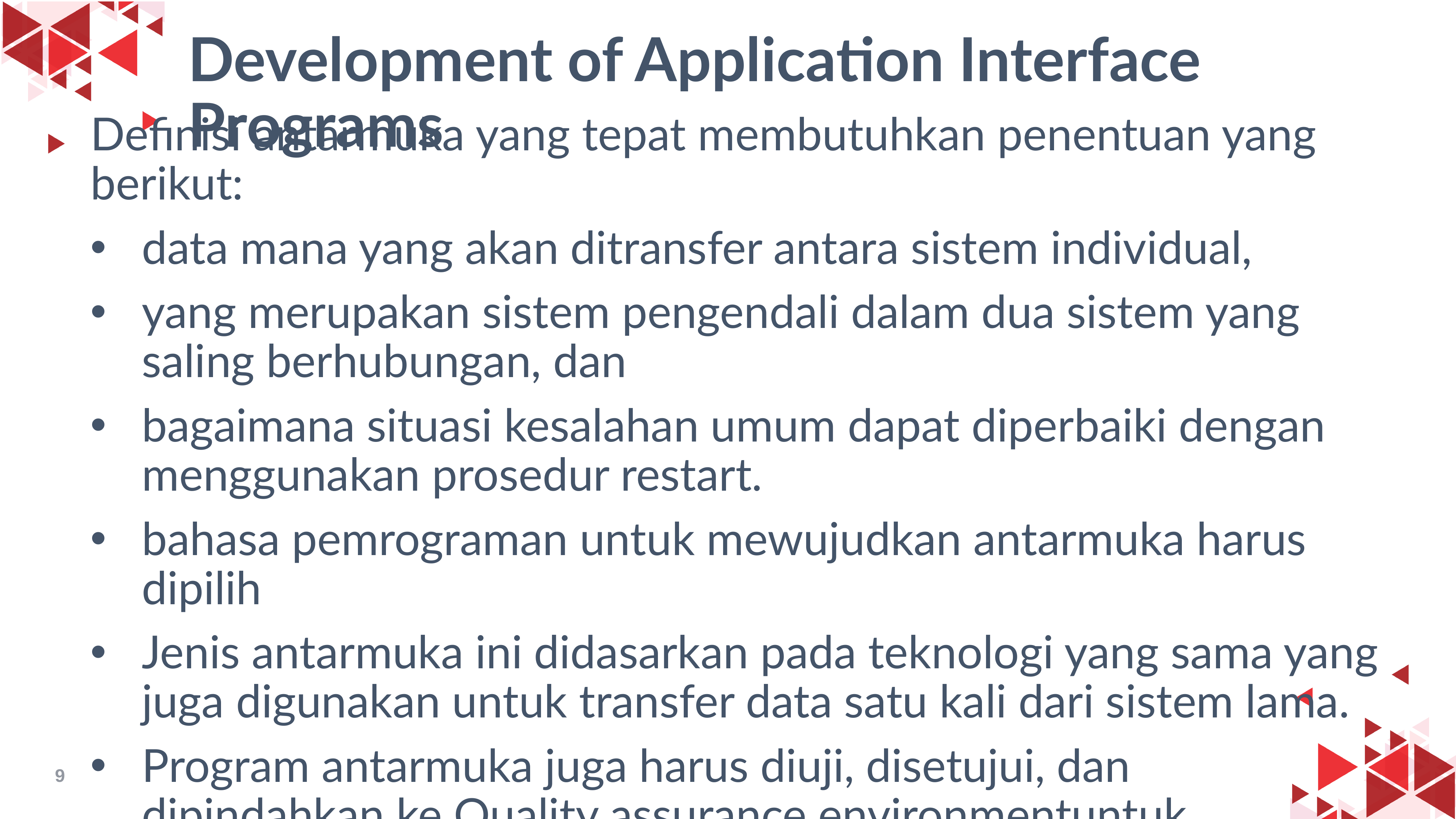

Development of Application Interface Programs
Definisi antarmuka yang tepat membutuhkan penentuan yang berikut:
data mana yang akan ditransfer antara sistem individual,
yang merupakan sistem pengendali dalam dua sistem yang saling berhubungan, dan
bagaimana situasi kesalahan umum dapat diperbaiki dengan menggunakan prosedur restart.
bahasa pemrograman untuk mewujudkan antarmuka harus dipilih
Jenis antarmuka ini didasarkan pada teknologi yang sama yang juga digunakan untuk transfer data satu kali dari sistem lama.
Program antarmuka juga harus diuji, disetujui, dan dipindahkan ke Quality assurance environmentuntuk pengujian integrasi.
9